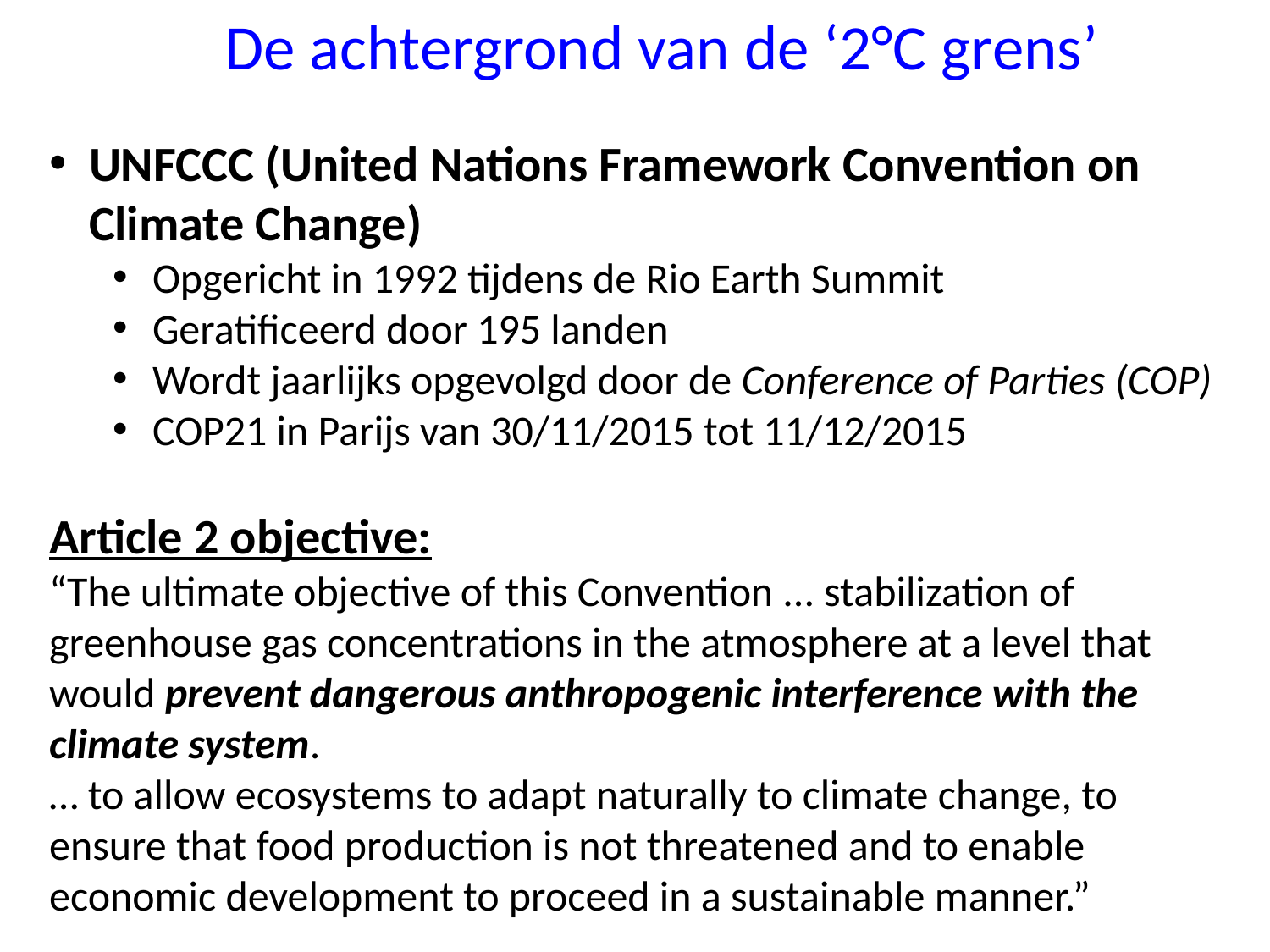

De achtergrond van de ‘2°C grens’
UNFCCC (United Nations Framework Convention on Climate Change)
Opgericht in 1992 tijdens de Rio Earth Summit
Geratificeerd door 195 landen
Wordt jaarlijks opgevolgd door de Conference of Parties (COP)
COP21 in Parijs van 30/11/2015 tot 11/12/2015

Article 2 objective:
“The ultimate objective of this Convention ... stabilization of greenhouse gas concentrations in the atmosphere at a level that would prevent dangerous anthropogenic interference with the climate system.
… to allow ecosystems to adapt naturally to climate change, to ensure that food production is not threatened and to enable economic development to proceed in a sustainable manner.”